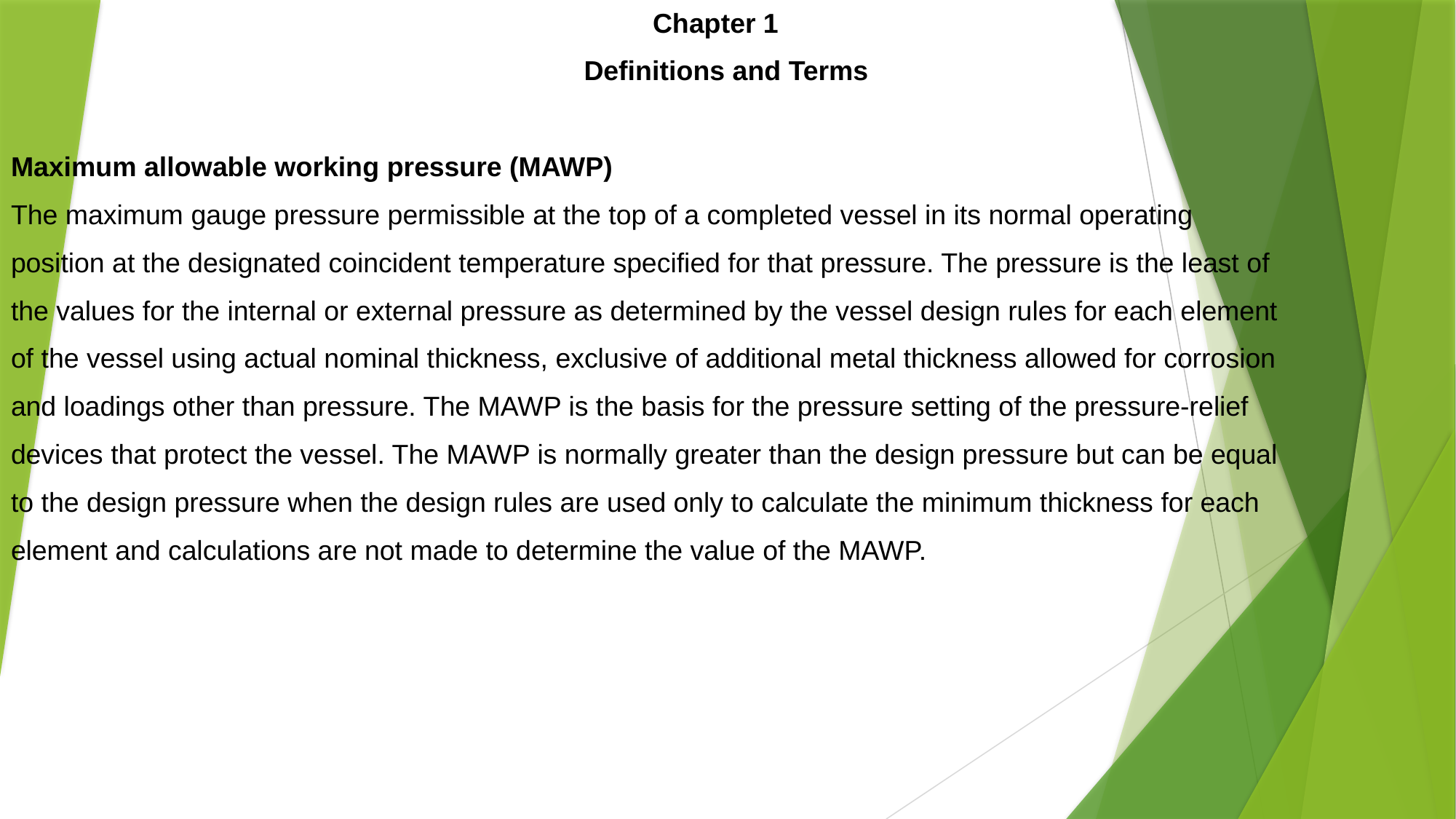

Chapter 1
                                                                           Definitions and Terms

Maximum allowable working pressure (MAWP)
The maximum gauge pressure permissible at the top of a completed vessel in its normal operating
position at the designated coincident temperature specified for that pressure. The pressure is the least of
the values for the internal or external pressure as determined by the vessel design rules for each element
of the vessel using actual nominal thickness, exclusive of additional metal thickness allowed for corrosion
and loadings other than pressure. The MAWP is the basis for the pressure setting of the pressure-relief
devices that protect the vessel. The MAWP is normally greater than the design pressure but can be equal
to the design pressure when the design rules are used only to calculate the minimum thickness for each
element and calculations are not made to determine the value of the MAWP.